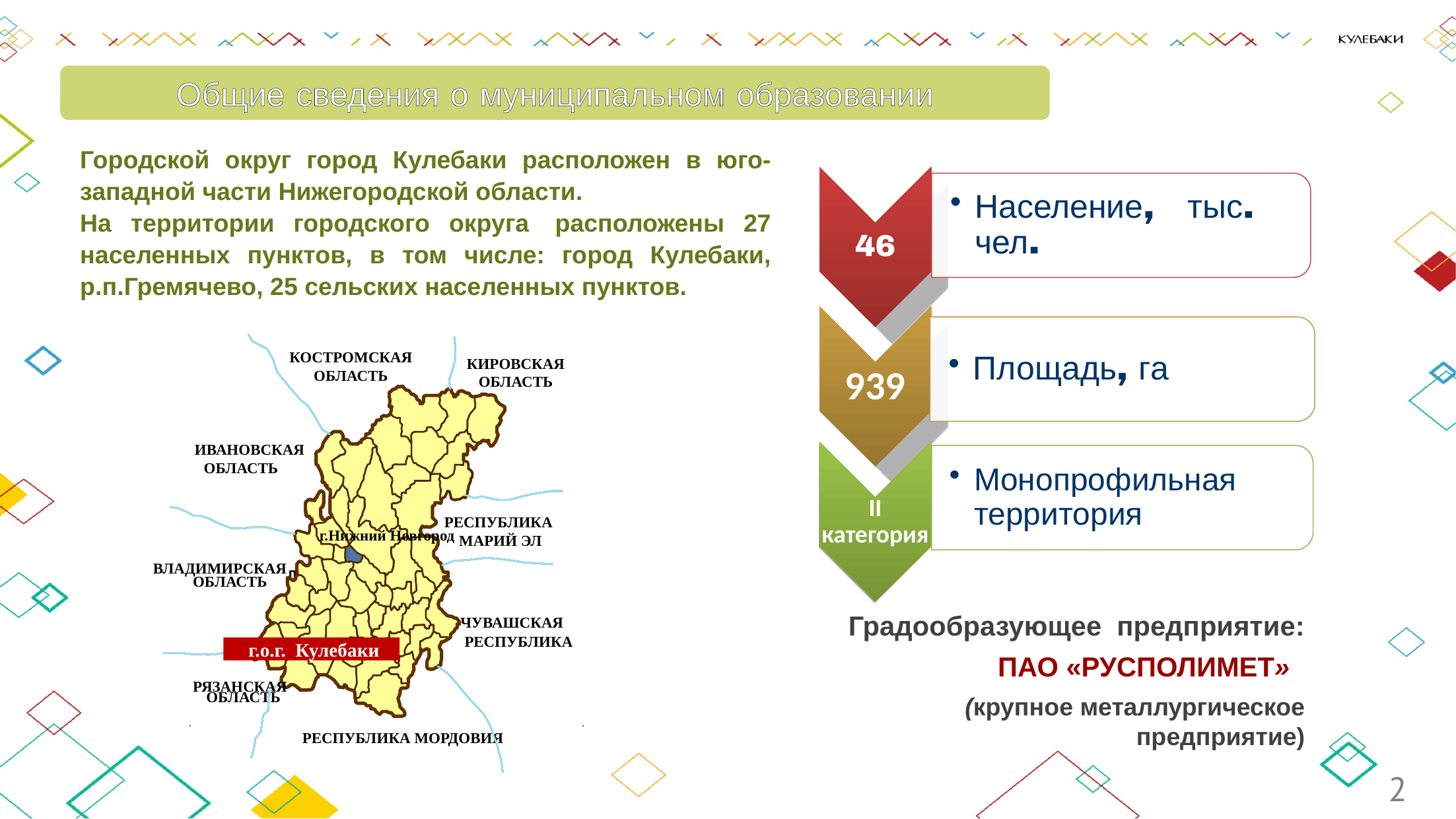

Общие сведения о муниципальном образовании
Городской округ город Кулебаки расположен в юго-западной части Нижегородской области.
На территории городского округа  расположены 27 населенных пунктов, в том числе: город Кулебаки, р.п.Гремячево, 25 сельских населенных пунктов.
46
Население,   тыс. чел.
939
Площадь, га
II
категория
Монопрофильная территория

КОСТРОМСКАЯ
ОБЛАСТЬ
КИРОВСКАЯ
ОБЛАСТЬ

ИВАНОВСКАЯ
 ОБЛАСТЬ

РЕСПУБЛИКА
МАРИЙ ЭЛ

г.Нижний Новгород

ВЛАДИМИРСКАЯ

Павловский район

ОБЛАСТЬ

г. Павлово

ЧУВАШСКАЯ

РЕСПУБЛИКА

 г.о.г.  Кулебаки

РЯЗАНСКАЯ

ОБЛАСТЬ

РЕСПУБЛИКА МОРДОВИЯ

Градообразующее  предприятие:
ПАО «РУСПОЛИМЕТ»
(крупное металлургическое предприятие)